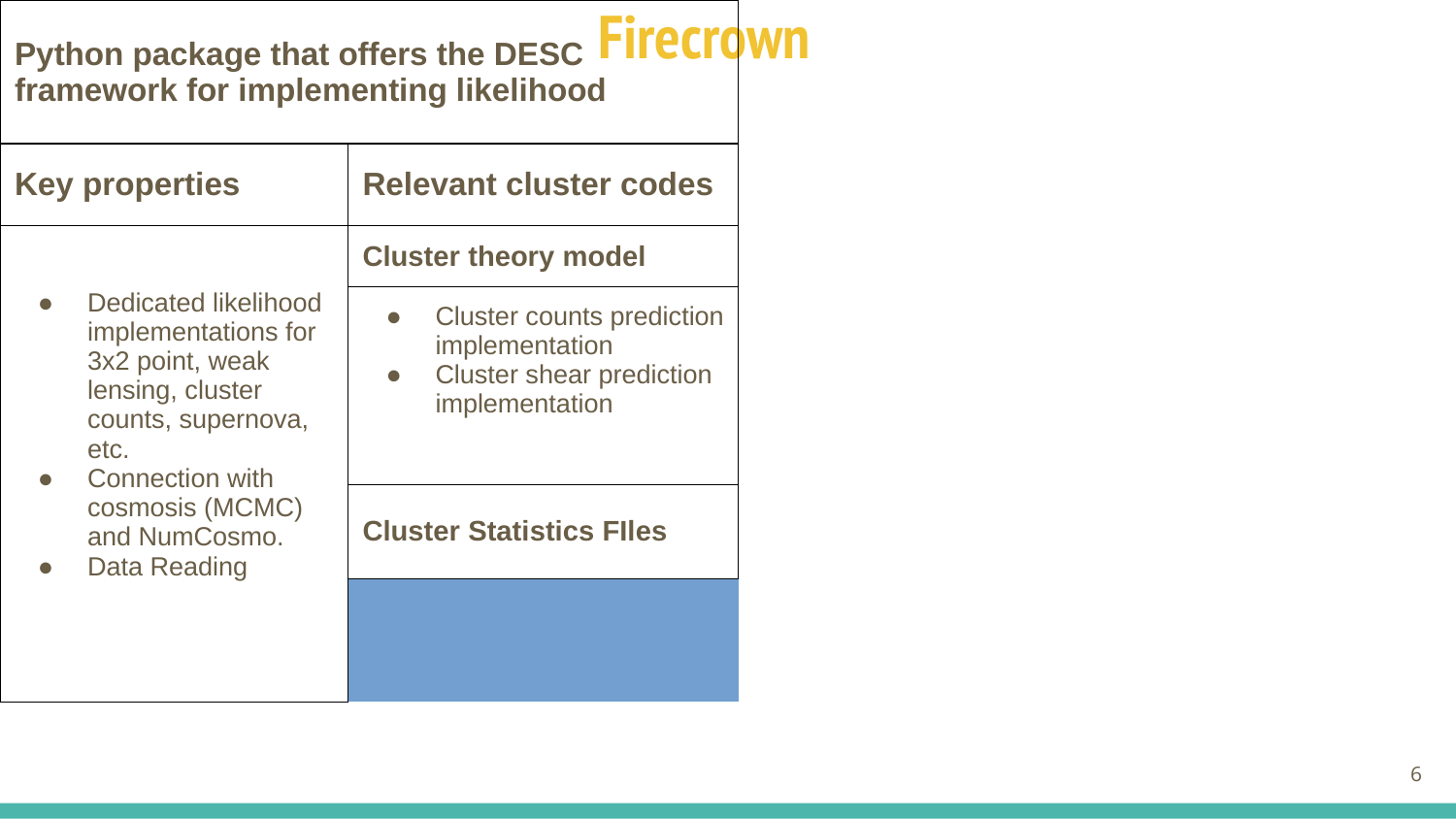

Firecrown
| Python package that offers the DESC framework for implementing likelihood |  |  |
| --- | --- | --- |
| Key properties | Relevant cluster codes |  |
| Dedicated likelihood implementations for 3x2 point, weak lensing, cluster counts, supernova, etc. Connection with cosmosis (MCMC) and NumCosmo. Data Reading | Cluster theory model |  |
|  | Cluster counts prediction implementation Cluster shear prediction implementation |  |
|  | Cluster Statistics FIles |  |
|  |  |  |
|  |  |  |
|  | Likelihood construction, data reading/writing for different data types. |  |
|  |  |  |
6